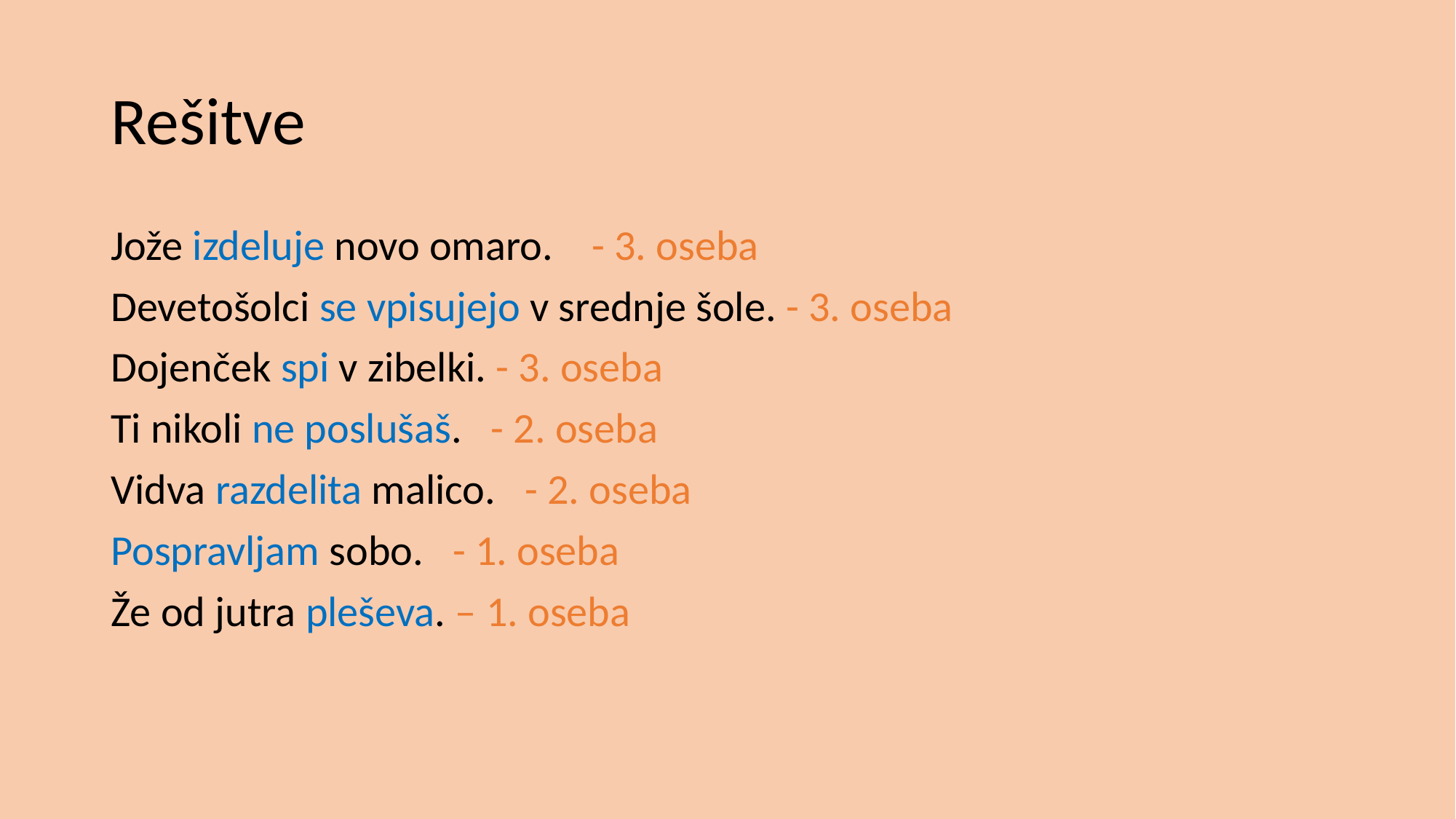

# Rešitve
Jože izdeluje novo omaro.    - 3. oseba
Devetošolci se vpisujejo v srednje šole. - 3. oseba
Dojenček spi v zibelki. - 3. oseba
Ti nikoli ne poslušaš.   - 2. oseba
Vidva razdelita malico.   - 2. oseba
Pospravljam sobo.   - 1. oseba
Že od jutra pleševa. – 1. oseba